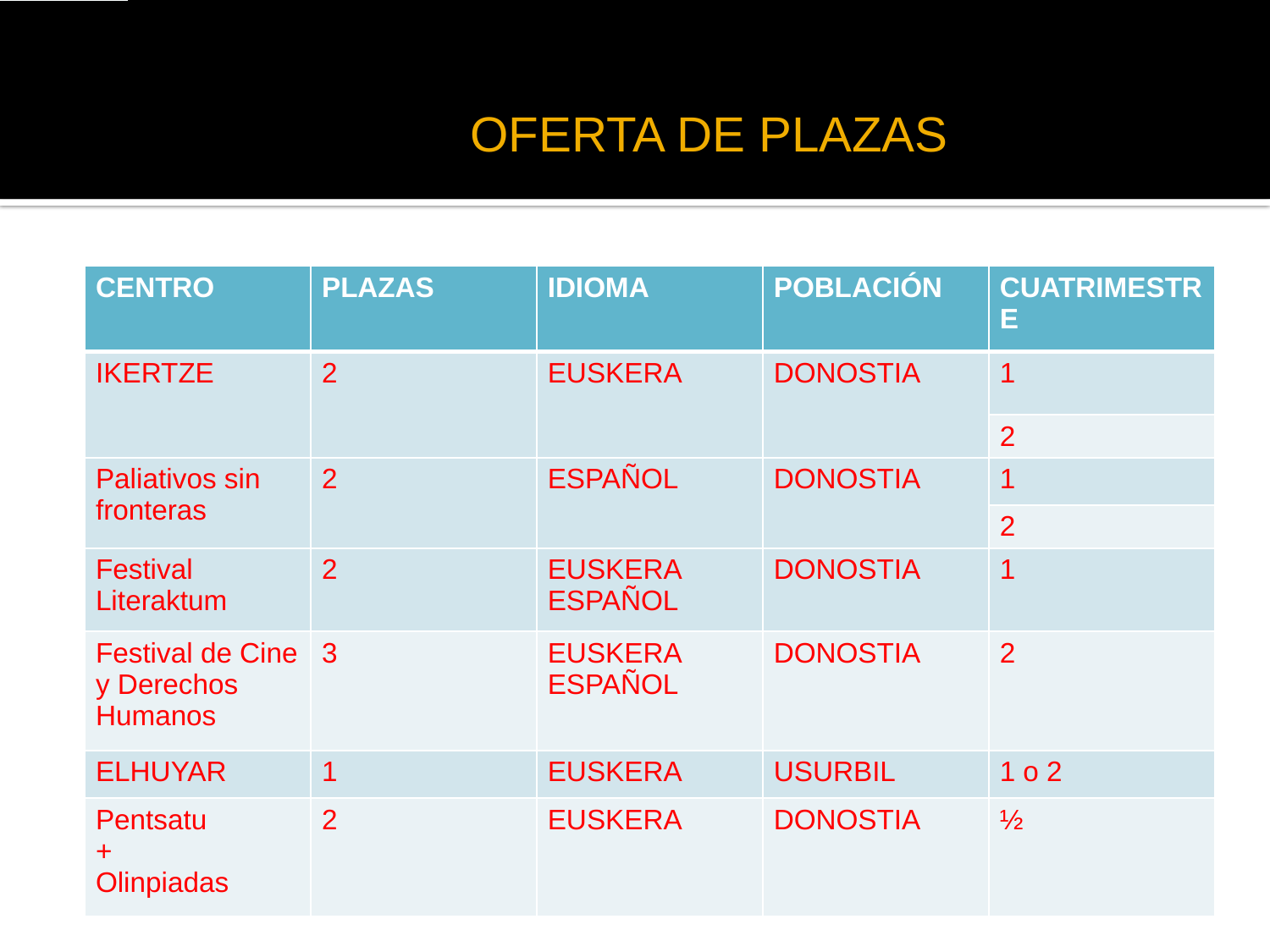

OFERTA DE PLAZAS
| CENTRO | PLAZAS | IDIOMA | POBLACIÓN | CUATRIMESTRE |
| --- | --- | --- | --- | --- |
| IKERTZE | 2 | EUSKERA | DONOSTIA | 1 |
|  |  |  |  | 2 |
| Paliativos sin fronteras | 2 | ESPAÑOL | DONOSTIA | 1 |
|  |  |  |  | 2 |
| Festival Literaktum | 2 | EUSKERA ESPAÑOL | DONOSTIA | 1 |
| Festival de Cine y Derechos Humanos | 3 | EUSKERA ESPAÑOL | DONOSTIA | 2 |
| ELHUYAR | 1 | EUSKERA | USURBIL | 1 o 2 |
| Pentsatu + Olinpiadas | 2 | EUSKERA | DONOSTIA | ½ |